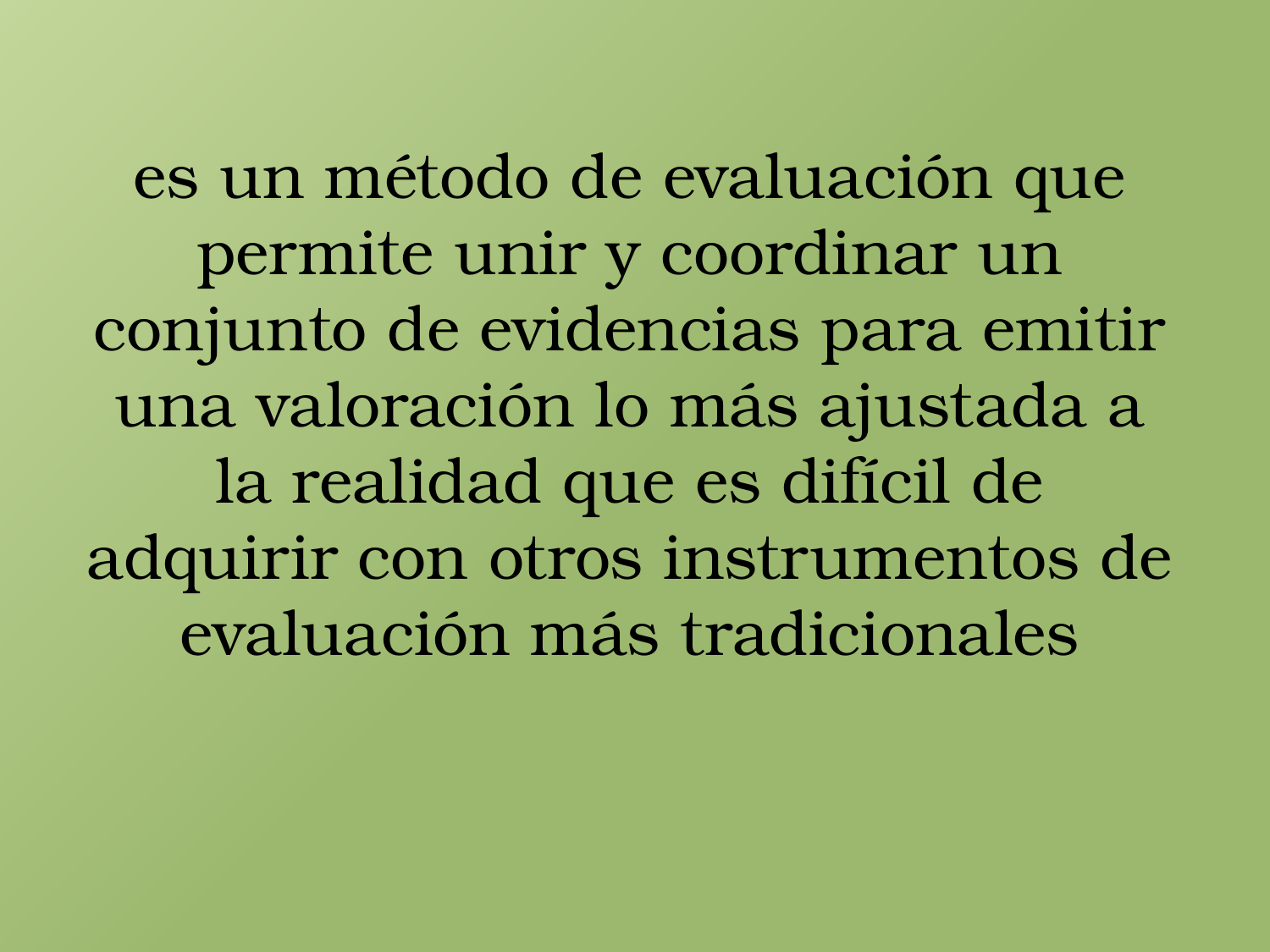

es un método de evaluación que permite unir y coordinar un conjunto de evidencias para emitir una valoración lo más ajustada a la realidad que es difícil de adquirir con otros instrumentos de evaluación más tradicionales